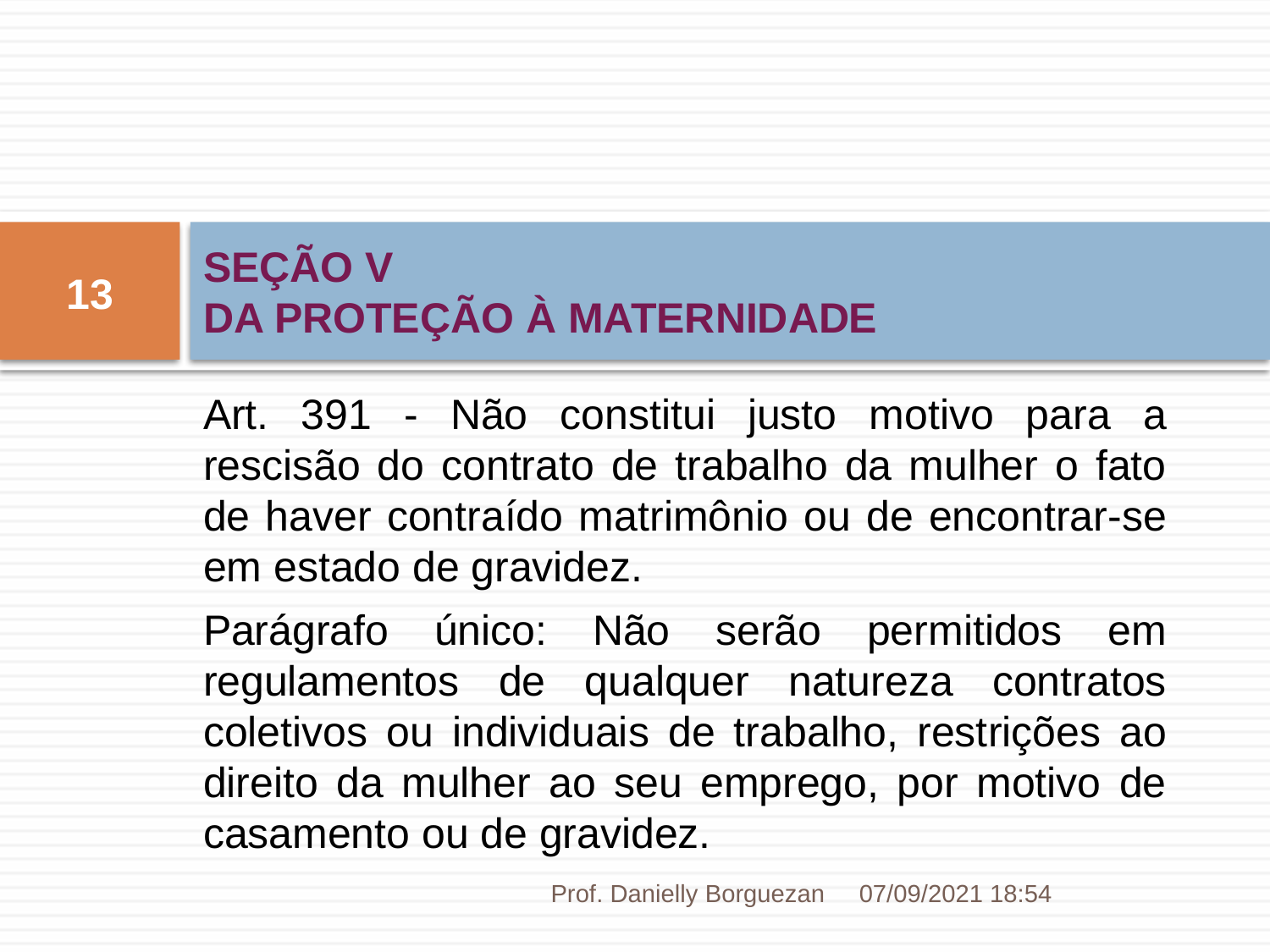

# SEÇÃO V DA PROTEÇÃO À MATERNIDADE
13
Art. 391 - Não constitui justo motivo para a rescisão do contrato de trabalho da mulher o fato de haver contraído matrimônio ou de encontrar-se em estado de gravidez.
Parágrafo único: Não serão permitidos em regulamentos de qualquer natureza contratos coletivos ou individuais de trabalho, restrições ao direito da mulher ao seu emprego, por motivo de casamento ou de gravidez.
Prof. Danielly Borguezan
07/09/2021 18:54